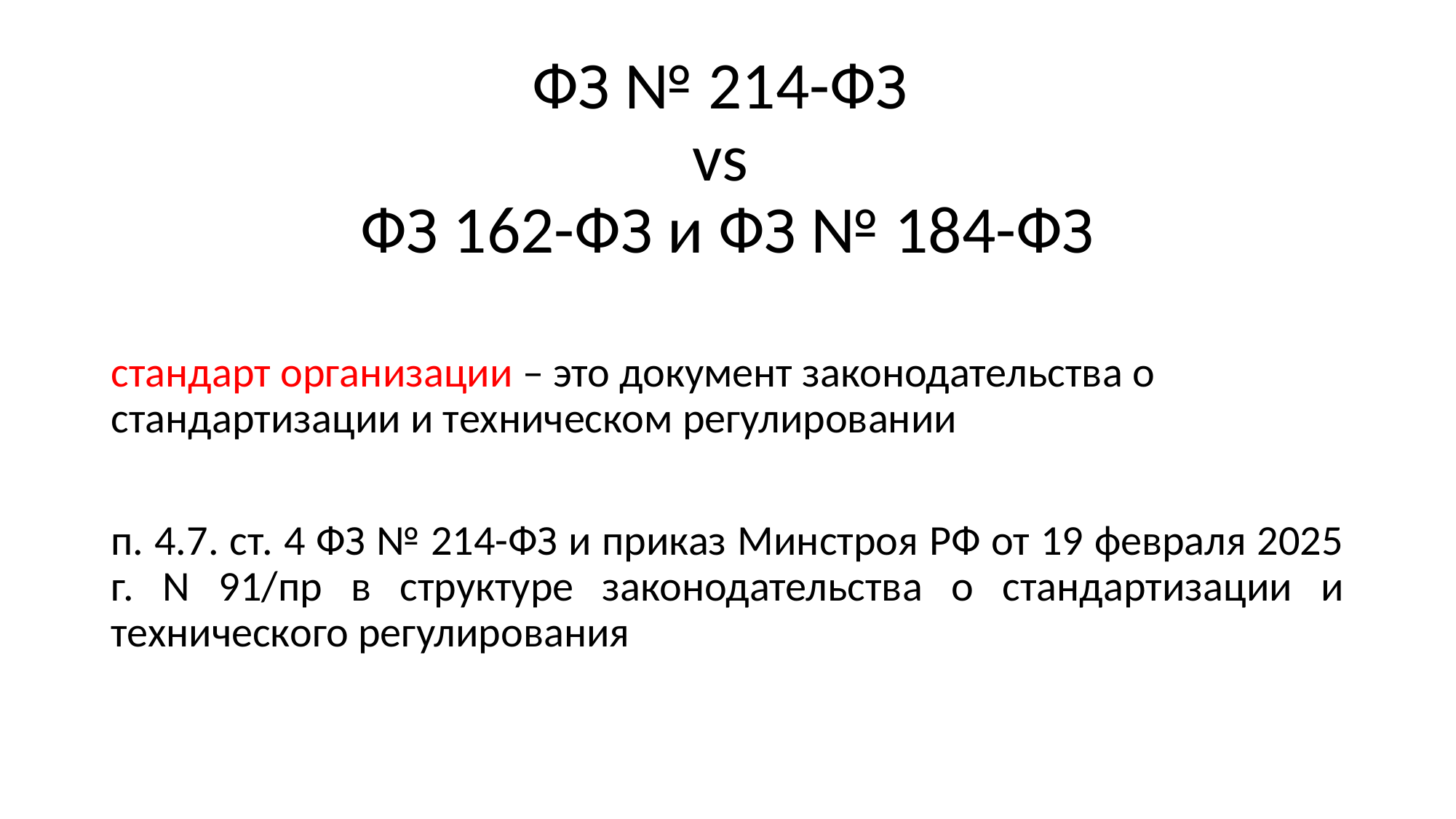

# ФЗ № 214-ФЗ vs ФЗ 162-ФЗ и ФЗ № 184-ФЗ

стандарт организации – это документ законодательства о стандартизации и техническом регулировании

п. 4.7. ст. 4 ФЗ № 214-ФЗ и приказ Минстроя РФ от 19 февраля 2025 г. N 91/пр в структуре законодательства о стандартизации и технического регулирования